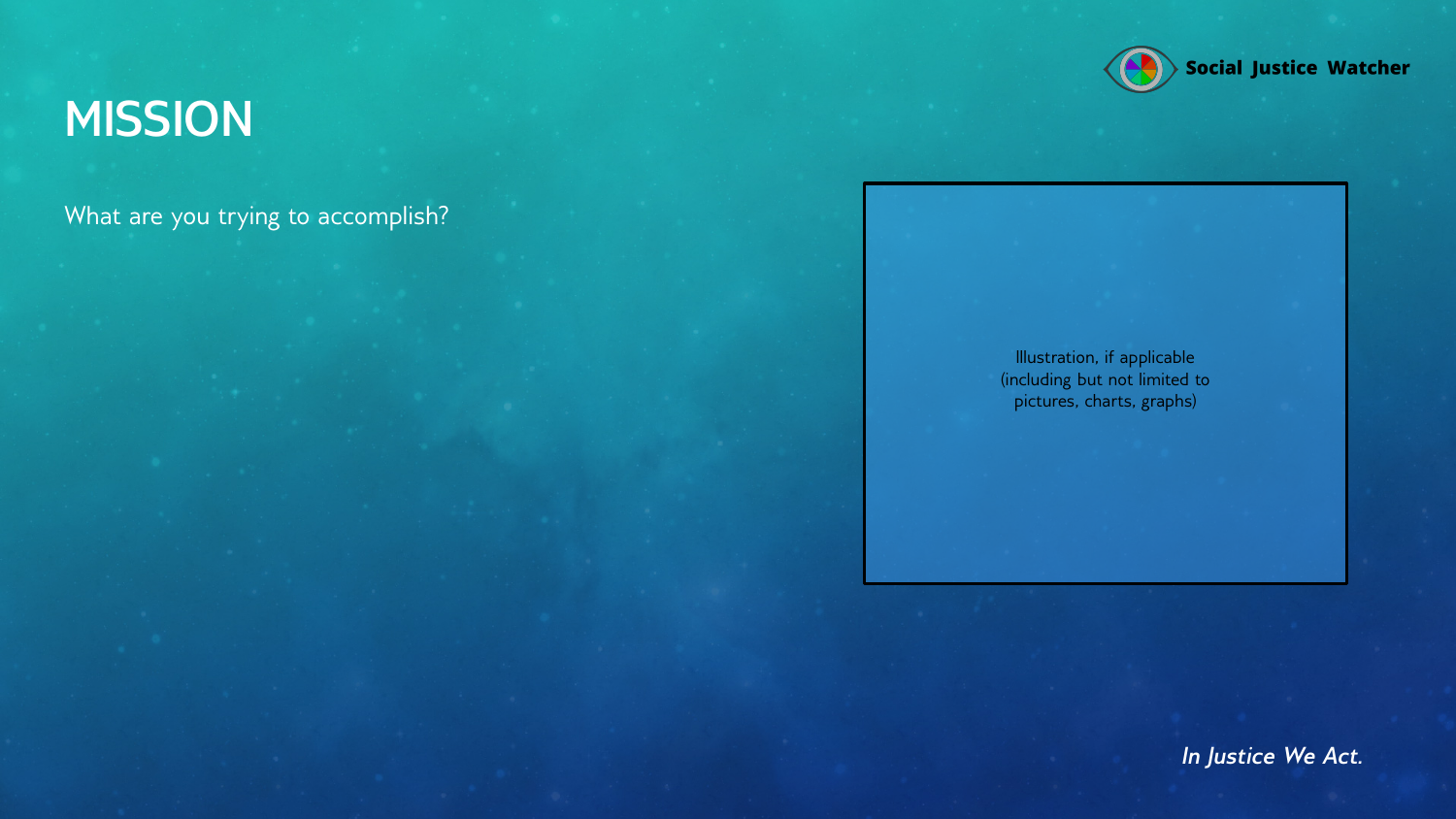

# Mission

What are you trying to accomplish?
Illustration, if applicable
(including but not limited to pictures, charts, graphs)